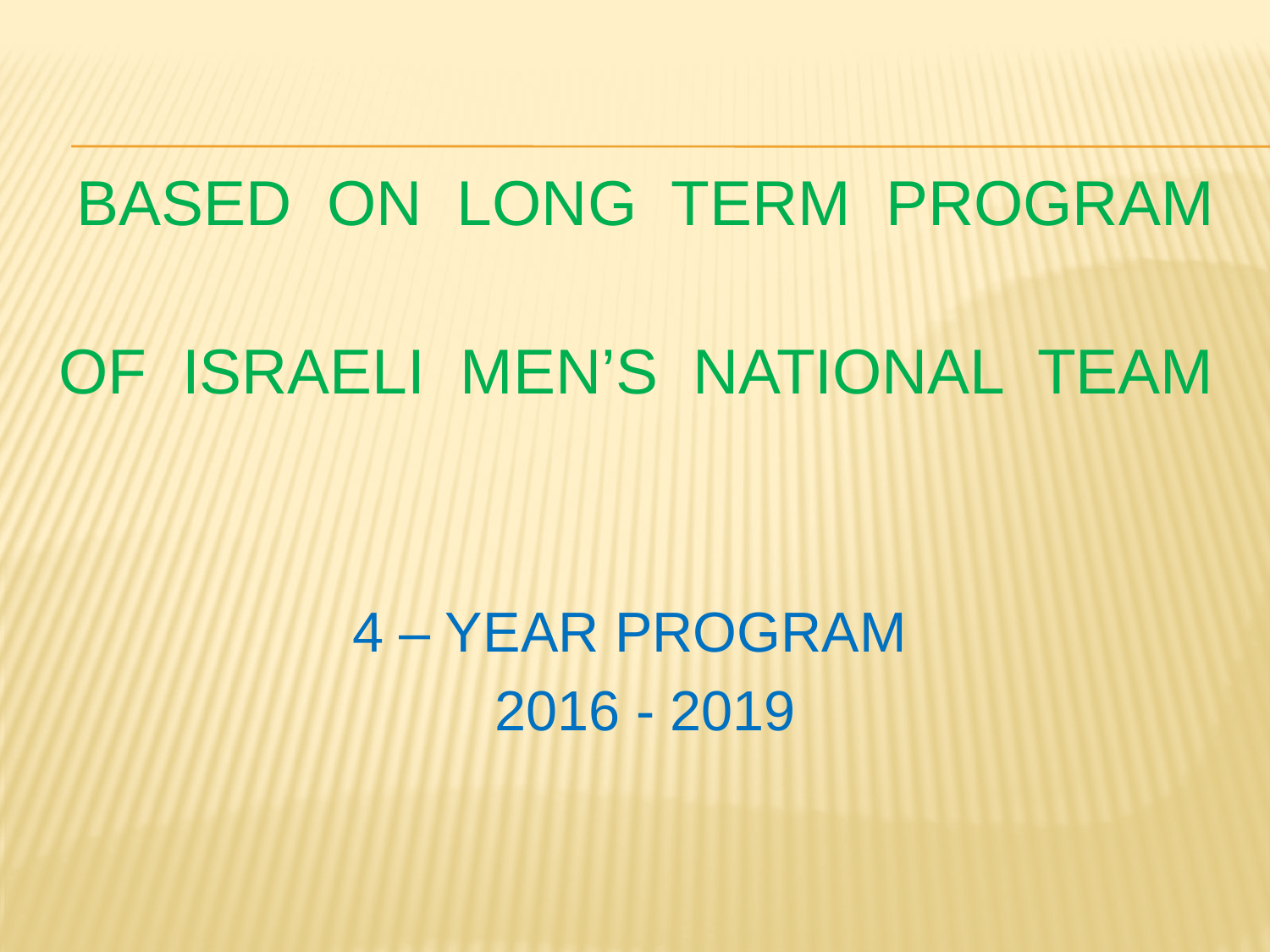

BASED  ON  LONG  TERM  PROGRAM

OF  ISRAELI  MEN’S  NATIONAL  TEAM

4 – YEAR PROGRAM
2016 - 2019